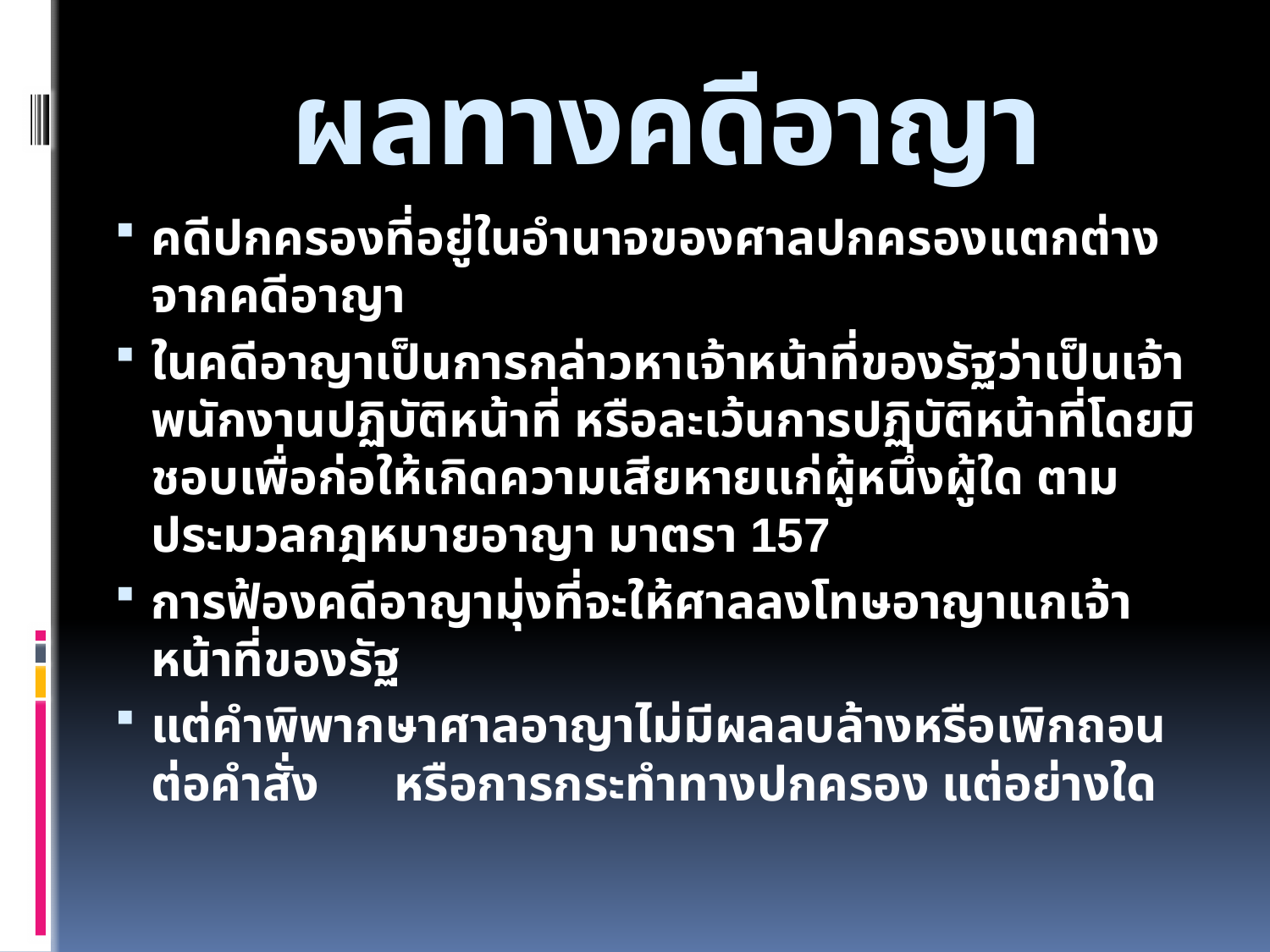

# ผลทางคดีอาญา
คดีปกครองที่อยู่ในอำนาจของศาลปกครองแตกต่างจากคดีอาญา
ในคดีอาญาเป็นการกล่าวหาเจ้าหน้าที่ของรัฐว่าเป็นเจ้าพนักงานปฏิบัติหน้าที่ หรือละเว้นการปฏิบัติหน้าที่โดยมิชอบเพื่อก่อให้เกิดความเสียหายแก่ผู้หนึ่งผู้ใด ตามประมวลกฎหมายอาญา มาตรา 157
การฟ้องคดีอาญามุ่งที่จะให้ศาลลงโทษอาญาแกเจ้าหน้าที่ของรัฐ
แต่คำพิพากษาศาลอาญาไม่มีผลลบล้างหรือเพิกถอนต่อคำสั่ง      หรือการกระทำทางปกครอง แต่อย่างใด